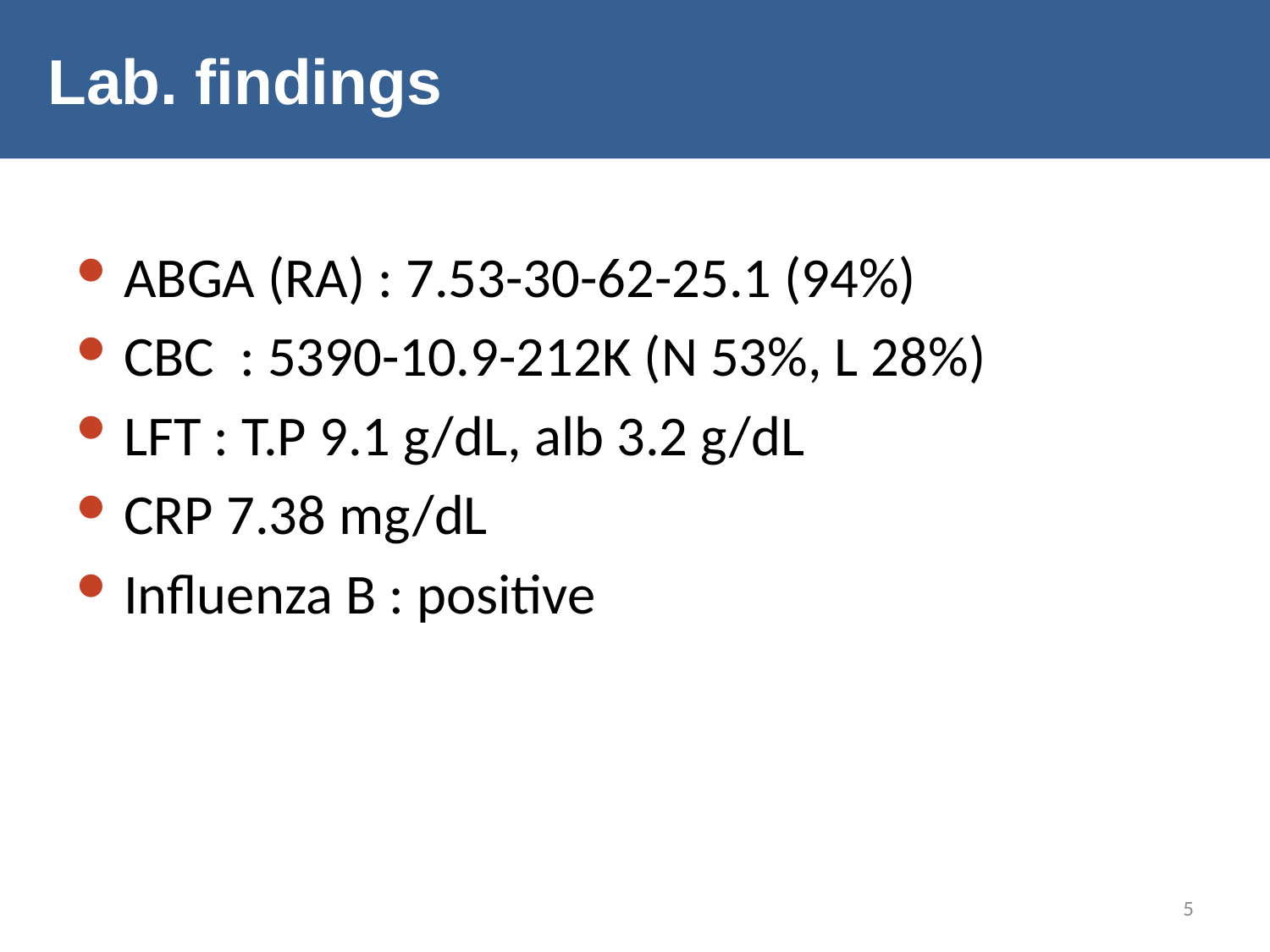

# Lab. findings
ABGA (RA) : 7.53-30-62-25.1 (94%)
CBC  : 5390-10.9-212K (N 53%, L 28%)
LFT : T.P 9.1 g/dL, alb 3.2 g/dL
CRP 7.38 mg/dL
Influenza B : positive
5